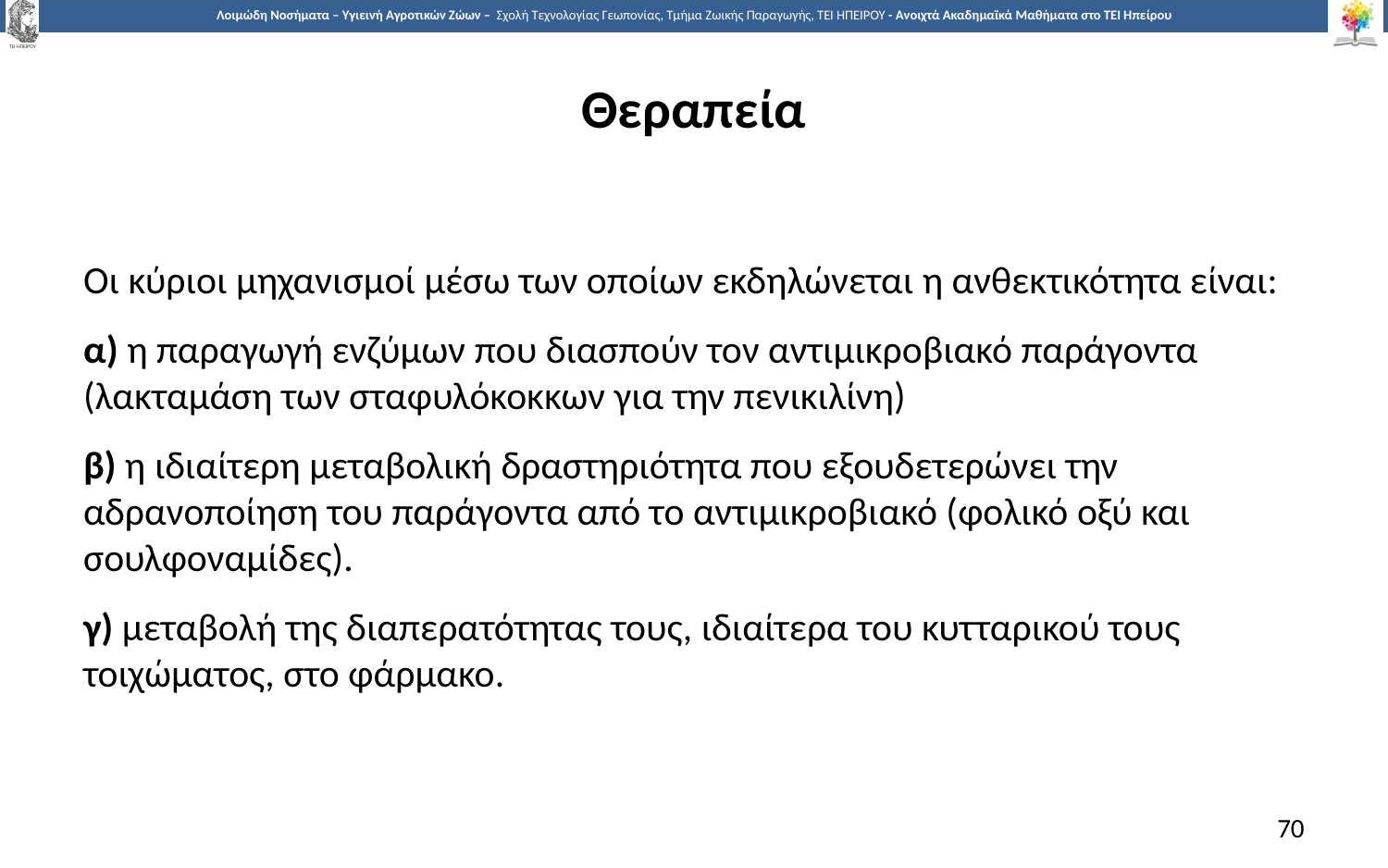

# Θεραπεία
Οι κύριοι μηχανισμοί μέσω των οποίων εκδηλώνεται η ανθεκτικότητα είναι:
α) η παραγωγή ενζύμων που διασπούν τον αντιμικροβιακό παράγοντα (λακταμάση των σταφυλόκοκκων για την πενικιλίνη)
β) η ιδιαίτερη μεταβολική δραστηριότητα που εξουδετερώνει την αδρανοποίηση του παράγοντα από το αντιμικροβιακό (φολικό οξύ και σουλφοναμίδες).
γ) μεταβολή της διαπερατότητας τους, ιδιαίτερα του κυτταρικού τους τοιχώματος, στο φάρμακο.
70